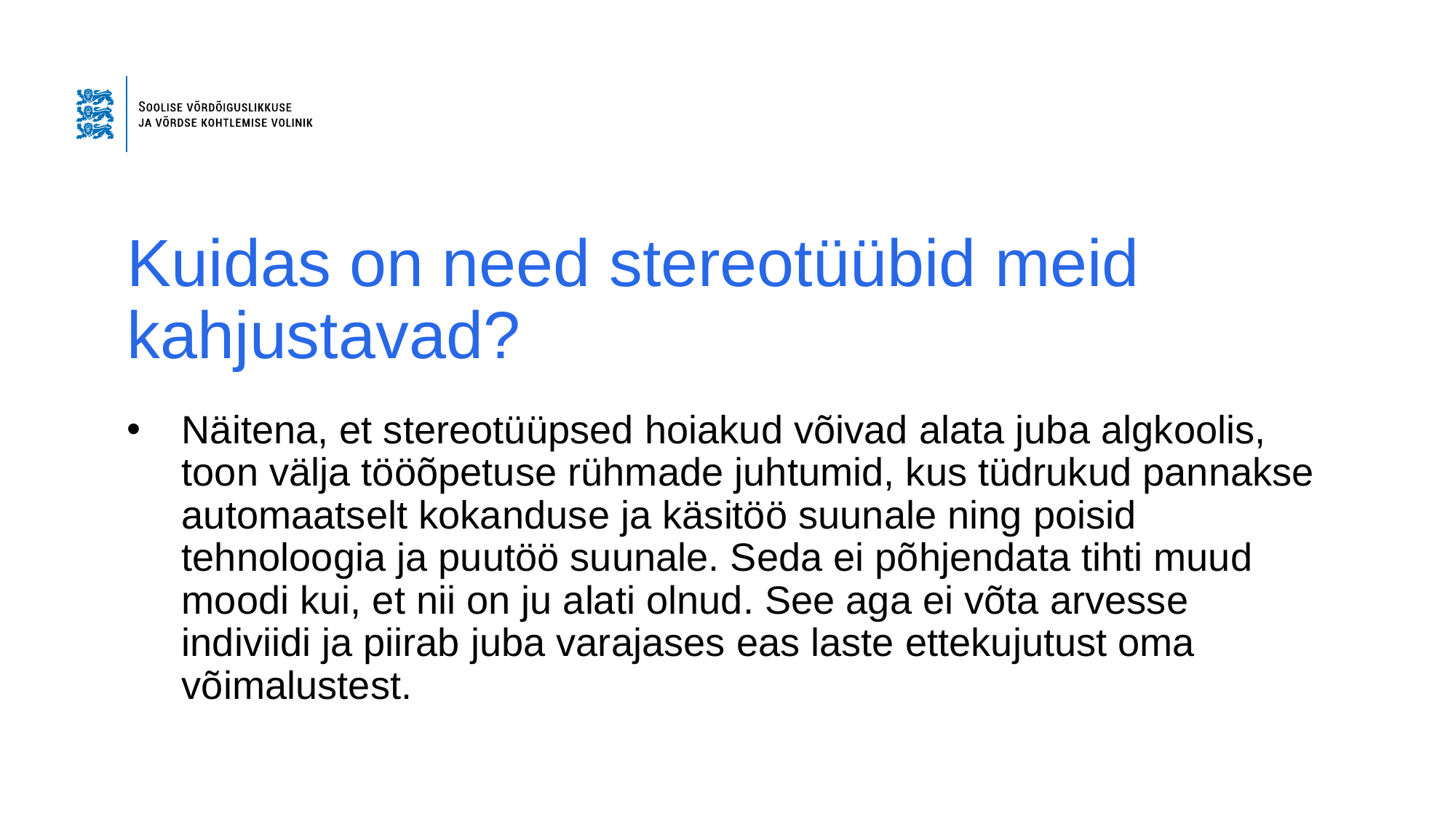

# Kuidas on need stereotüübid meid kahjustavad?
Näitena, et stereotüüpsed hoiakud võivad alata juba algkoolis, toon välja tööõpetuse rühmade juhtumid, kus tüdrukud pannakse automaatselt kokanduse ja käsitöö suunale ning poisid tehnoloogia ja puutöö suunale. Seda ei põhjendata tihti muud moodi kui, et nii on ju alati olnud. See aga ei võta arvesse indiviidi ja piirab juba varajases eas laste ettekujutust oma võimalustest.